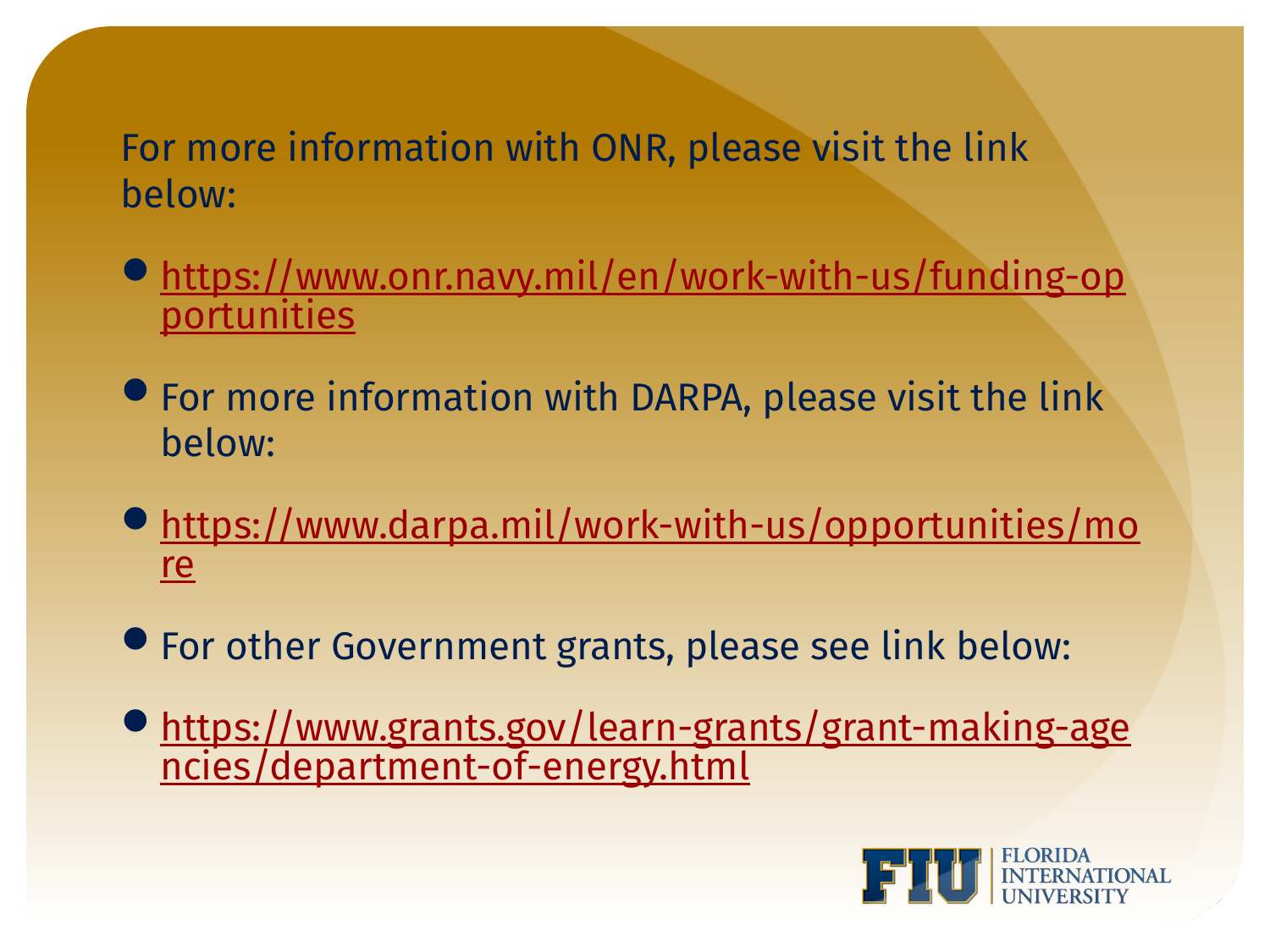

For more information with ONR, please visit the link below:
https://www.onr.navy.mil/en/work-with-us/funding-opportunities
For more information with DARPA, please visit the link below:
https://www.darpa.mil/work-with-us/opportunities/more
For other Government grants, please see link below:
https://www.grants.gov/learn-grants/grant-making-agencies/department-of-energy.html